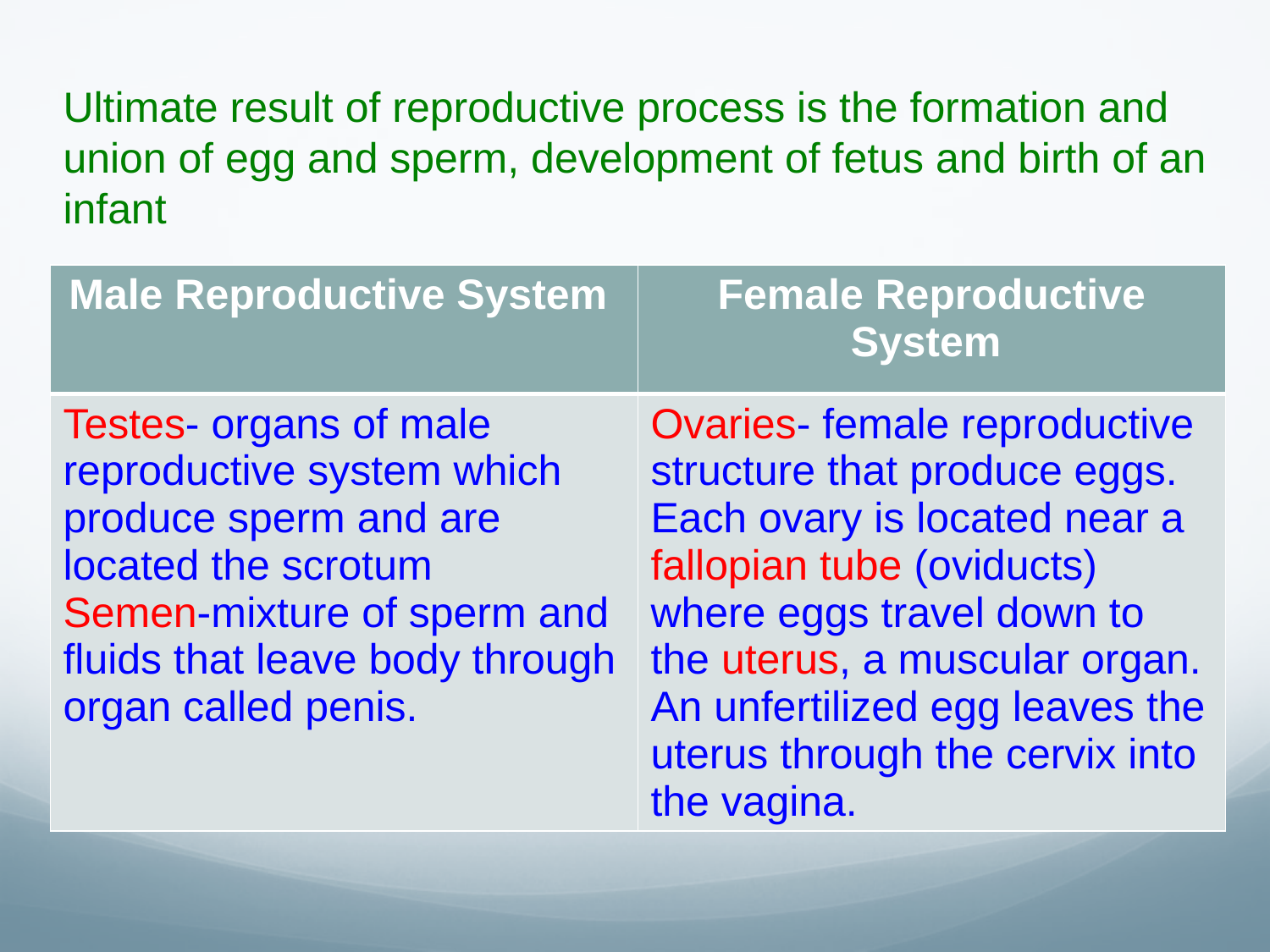

Ultimate result of reproductive process is the formation and union of egg and sperm, development of fetus and birth of an infant

| Male Reproductive System | Female Reproductive System |
| --- | --- |
| Testes- organs of male reproductive system which produce sperm and are located the scrotum Semen-mixture of sperm and fluids that leave body through organ called penis. | Ovaries- female reproductive structure that produce eggs. Each ovary is located near a fallopian tube (oviducts) where eggs travel down to the uterus, a muscular organ. An unfertilized egg leaves the uterus through the cervix into the vagina. |